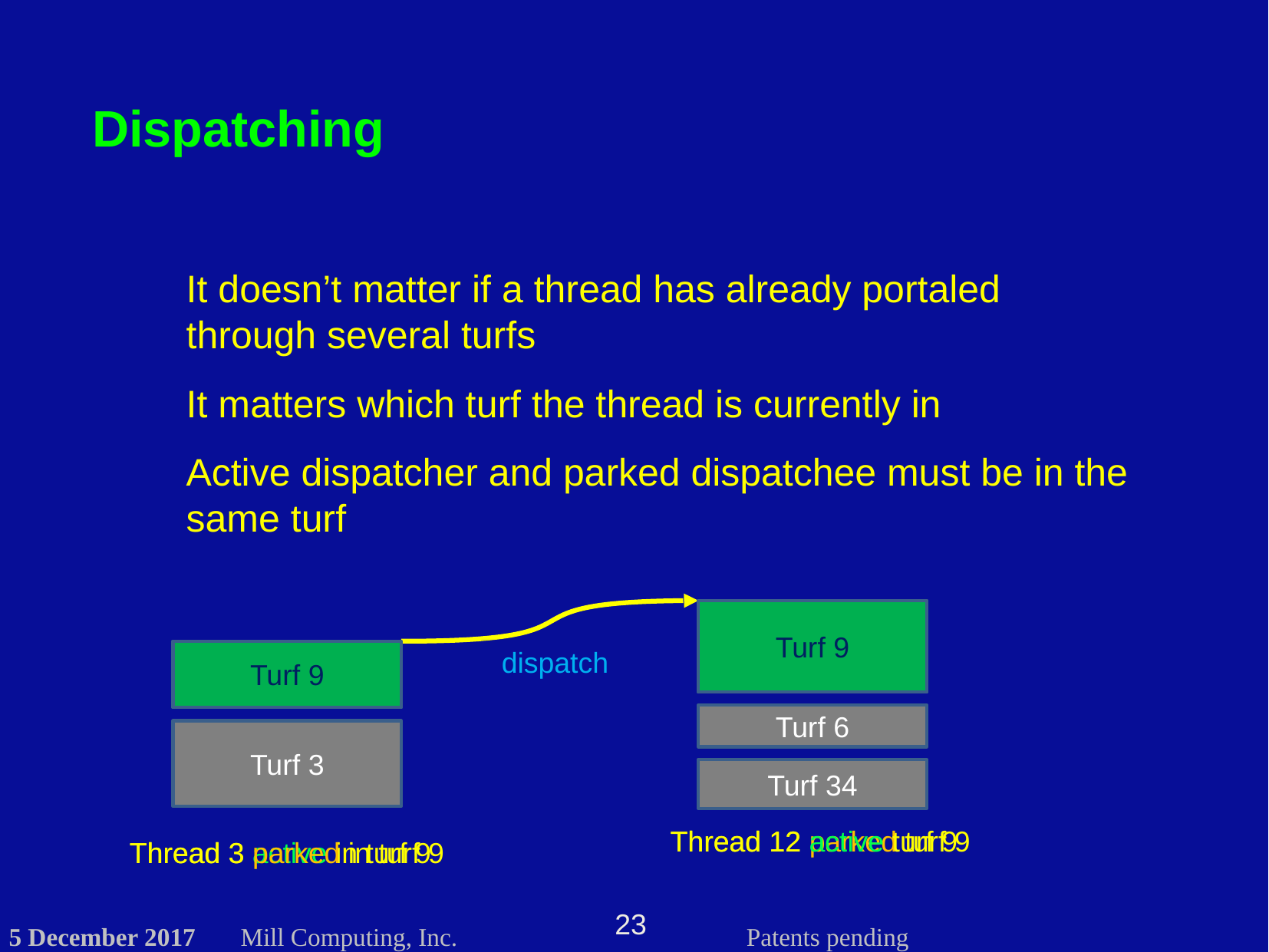

# Dispatching
It doesn’t matter if a thread has already portaled through several turfs
It matters which turf the thread is currently in
Active dispatcher and parked dispatchee must be in the same turf
Turf 9
Turf 9
dispatch
Turf 9
Turf 9
Turf 6
Turf 3
Turf 34
Thread 12 parked turf 9
Thread 12 active turf 9
Thread 3 active in turf 9
Thread 3 parked in turf 9